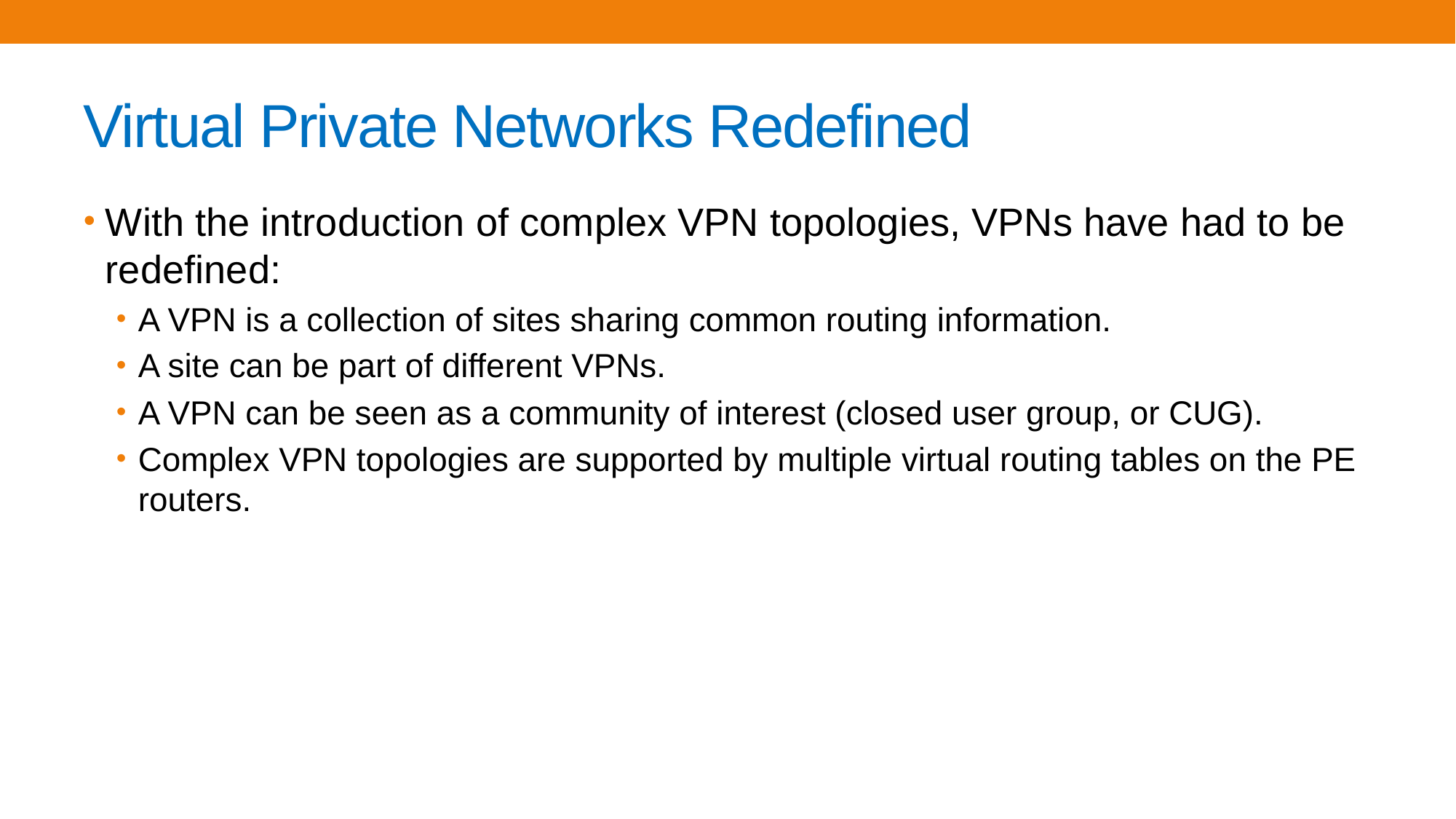

# Virtual Private Networks Redefined
With the introduction of complex VPN topologies, VPNs have had to be redefined:
A VPN is a collection of sites sharing common routing information.
A site can be part of different VPNs.
A VPN can be seen as a community of interest (closed user group, or CUG).
Complex VPN topologies are supported by multiple virtual routing tables on the PE routers.